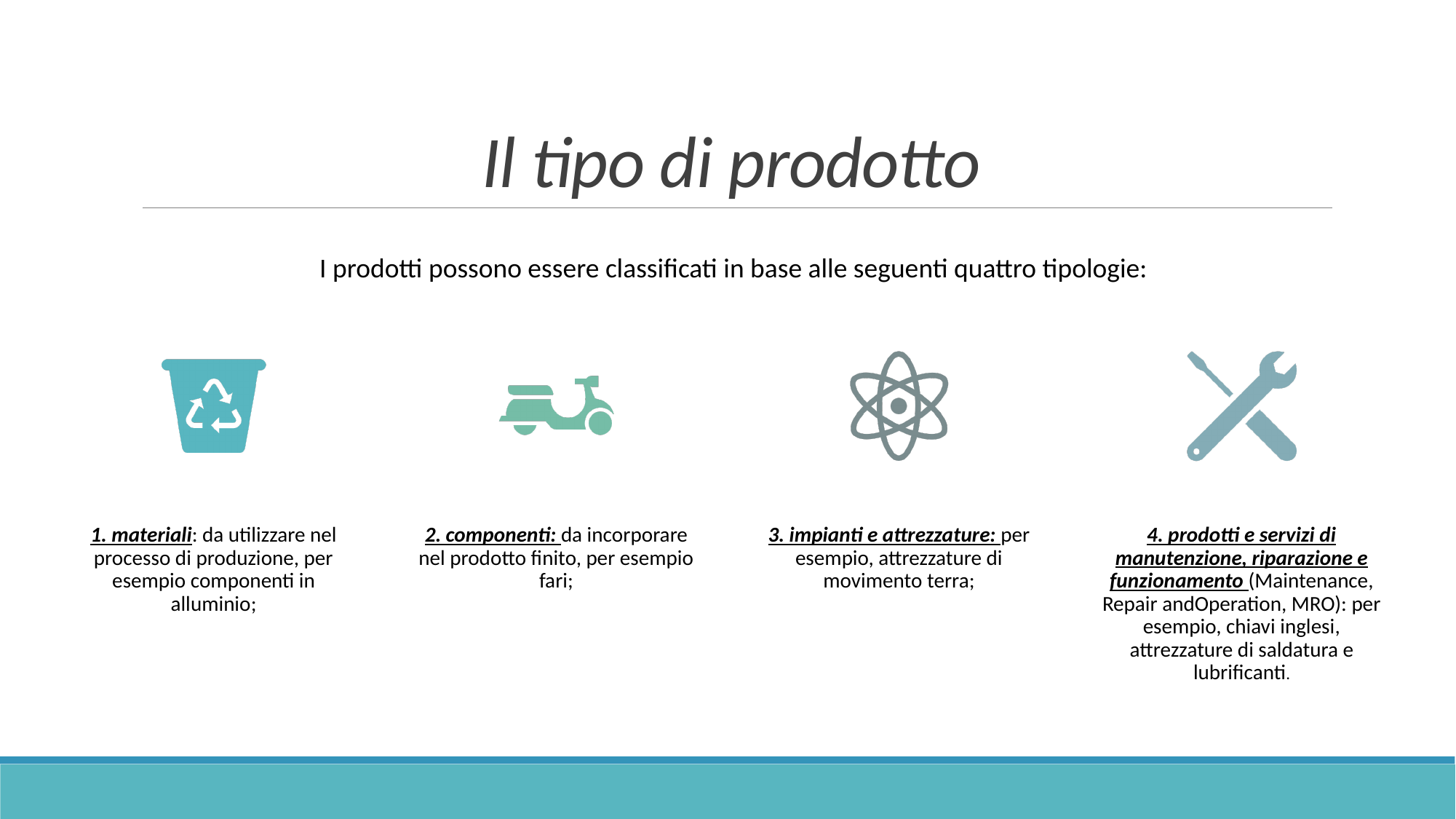

# Il tipo di prodotto
1. materiali: da utilizzare nel processo di produzione, per esempio componenti in alluminio;
2. componenti: da incorporare nel prodotto finito, per esempio fari;
3. impianti e attrezzature: per esempio, attrezzature di movimento terra;
4. prodotti e servizi di manutenzione, riparazione e funzionamento (Maintenance, Repair andOperation, MRO): per esempio, chiavi inglesi, attrezzature di saldatura e lubrificanti.
I prodotti possono essere classificati in base alle seguenti quattro tipologie: